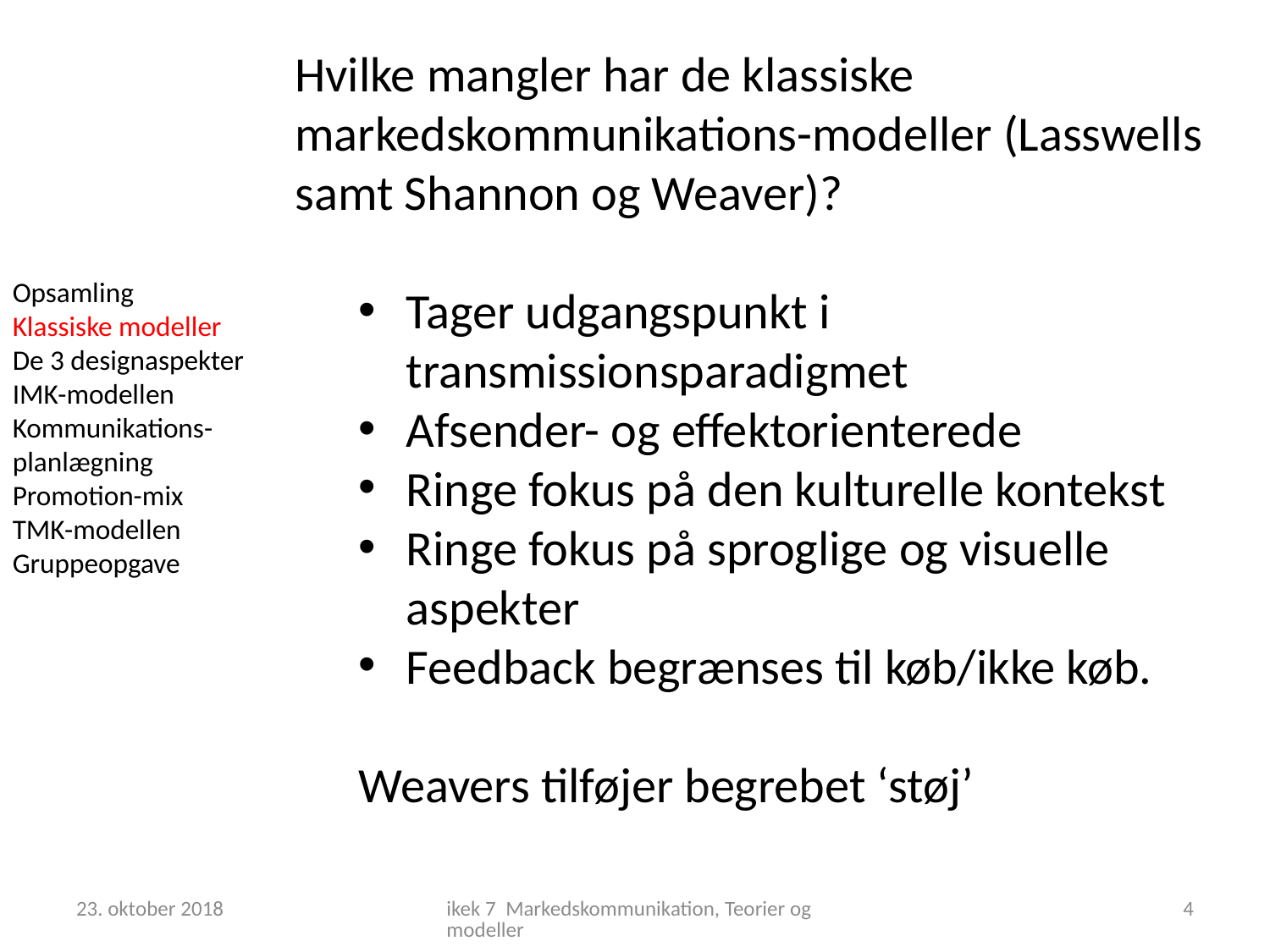

Hvilke mangler har de klassiske markedskommunikations-modeller (Lasswells samt Shannon og Weaver)?

Tager udgangspunkt i transmissionsparadigmet
Afsender- og effektorienterede
Ringe fokus på den kulturelle kontekst
Ringe fokus på sproglige og visuelle aspekter
Feedback begrænses til køb/ikke køb.

Weavers tilføjer begrebet ‘støj’

Opsamling
Klassiske modeller
De 3 designaspekter
IMK-modellen
Kommunikations-planlægning
Promotion-mix
TMK-modellen
Gruppeopgave

23. oktober 2018
ikek 7  Markedskommunikation, Teorier og modeller
4